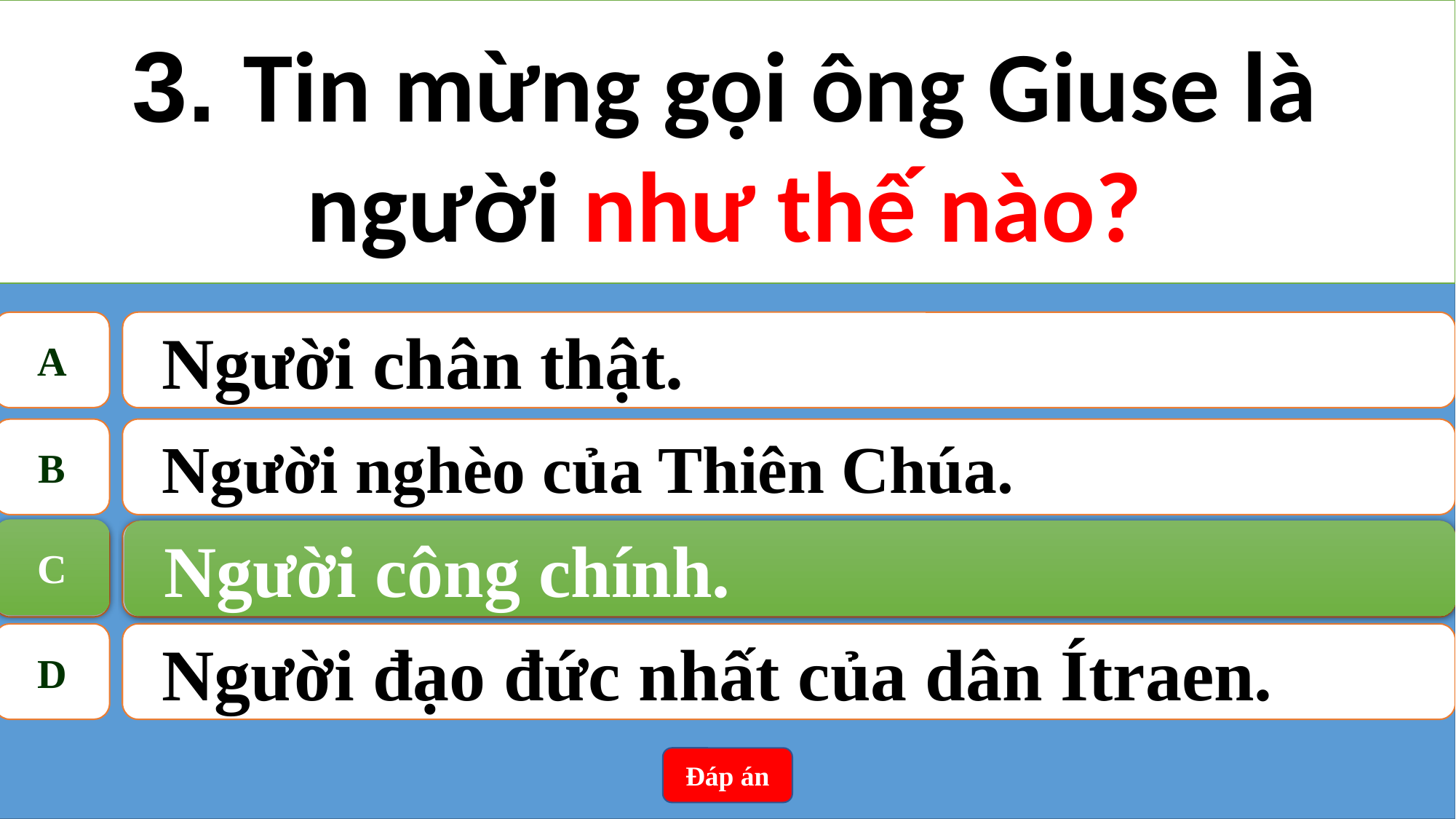

3. Tin mừng gọi ông Giuse là người như thế nào?
A
Người chân thật.
B
Người nghèo của Thiên Chúa.
C
Người công chính.
C
Người công chính.
D
Người đạo đức nhất của dân Ítraen.
Đáp án